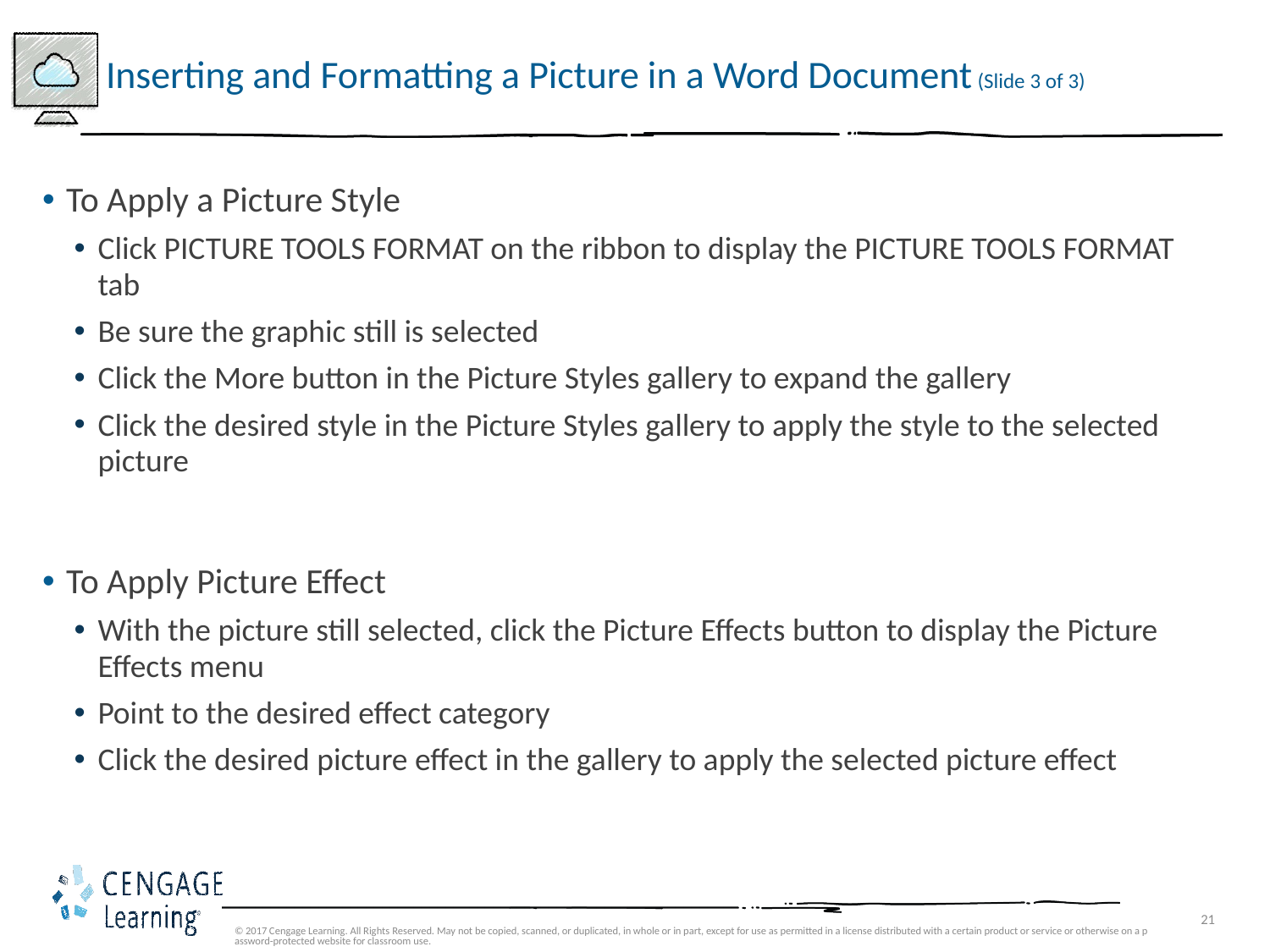

# Inserting and Formatting a Picture in a Word Document (Slide 3 of 3)
To Apply a Picture Style
Click PICTURE TOOLS FORMAT on the ribbon to display the PICTURE TOOLS FORMAT tab
Be sure the graphic still is selected
Click the More button in the Picture Styles gallery to expand the gallery
Click the desired style in the Picture Styles gallery to apply the style to the selected picture

To Apply Picture Effect
With the picture still selected, click the Picture Effects button to display the Picture Effects menu
Point to the desired effect category
Click the desired picture effect in the gallery to apply the selected picture effect

© 2017 Cengage Learning. All Rights Reserved. May not be copied, scanned, or duplicated, in whole or in part, except for use as permitted in a license distributed with a certain product or service or otherwise on a password-protected website for classroom use.